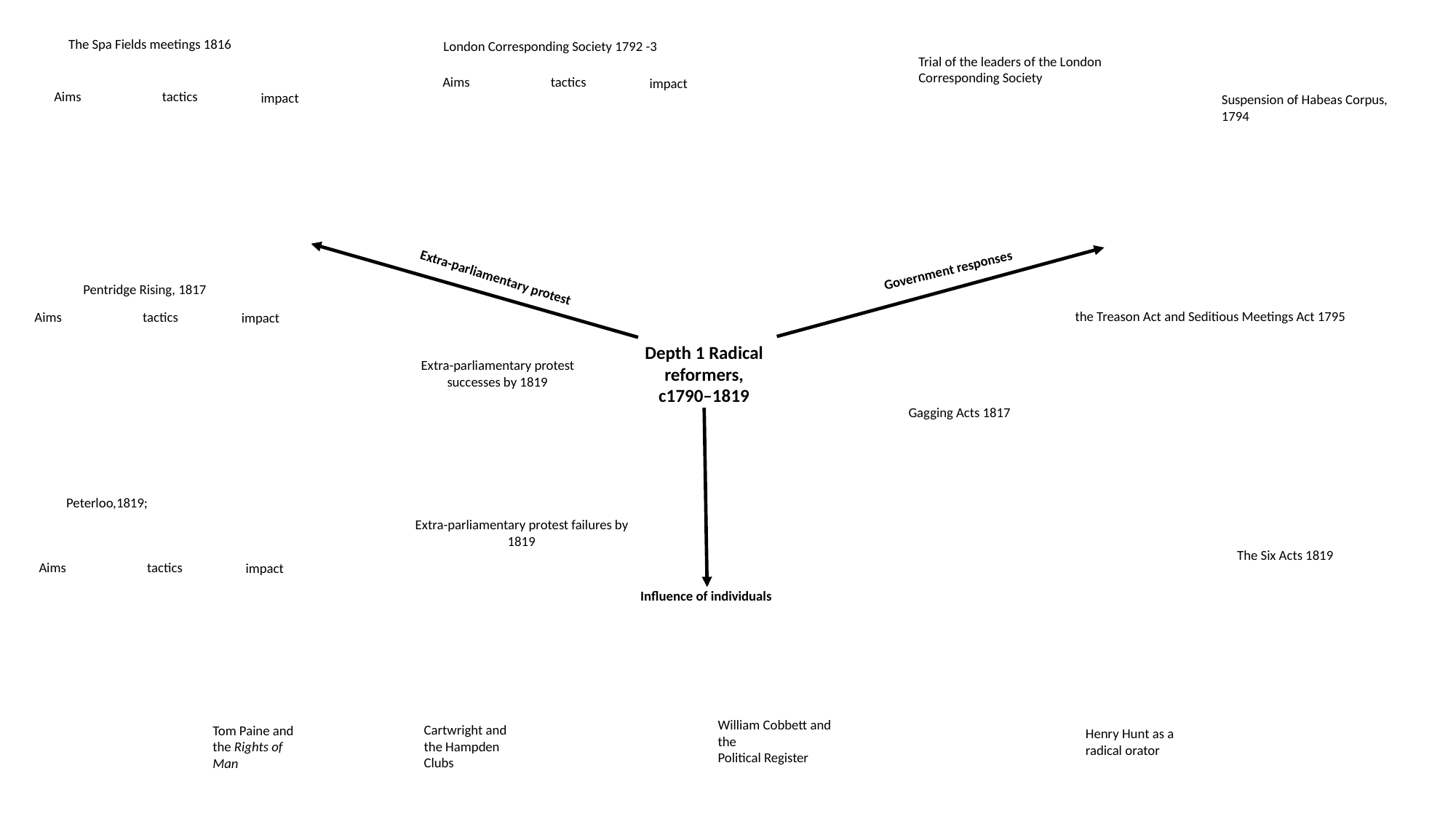

The Spa Fields meetings 1816
London Corresponding Society 1792 -3
Trial of the leaders of the London
Corresponding Society
Aims
tactics
impact
Aims
tactics
impact
Suspension of Habeas Corpus,
1794
Government responses
Extra-parliamentary protest
Pentridge Rising, 1817
the Treason Act and Seditious Meetings Act 1795
Aims
tactics
impact
Depth 1 Radical
reformers,
c1790–1819
Extra-parliamentary protest successes by 1819
Gagging Acts 1817
Peterloo,1819;
Extra-parliamentary protest failures by 1819
The Six Acts 1819
Aims
tactics
impact
Influence of individuals
William Cobbett and the
Political Register
Cartwright and the Hampden Clubs
Tom Paine and the Rights of Man
Henry Hunt as a radical orator